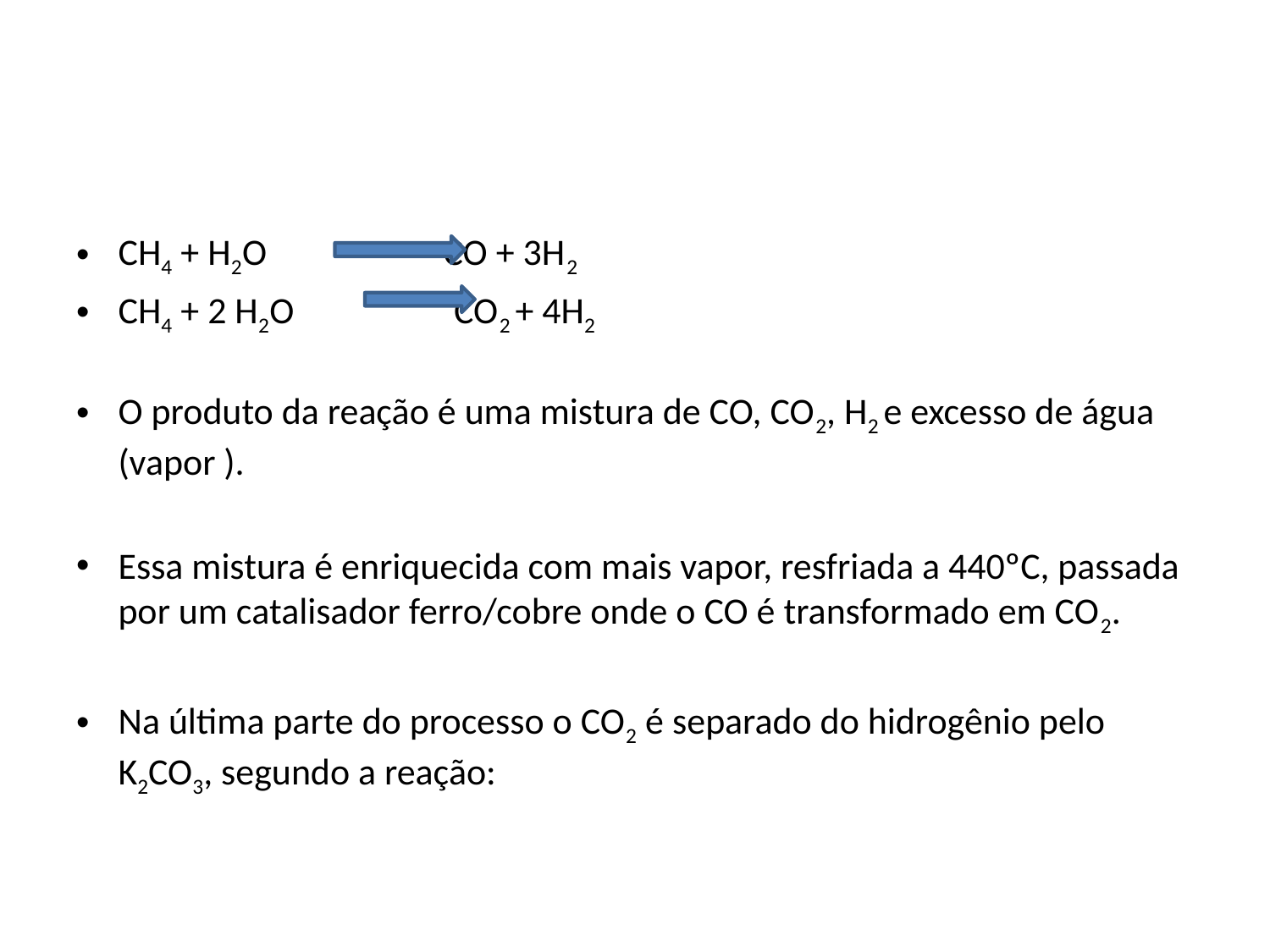

#
CH4 + H2O                     CO + 3H2
CH4 + 2 H2O                   CO2 + 4H2

O produto da reação é uma mistura de CO, CO2, H2 e excesso de água (vapor ).

Essa mistura é enriquecida com mais vapor, resfriada a 440ºC, passada por um catalisador ferro/cobre onde o CO é transformado em CO2.

Na última parte do processo o CO2 é separado do hidrogênio pelo K2CO3, segundo a reação: